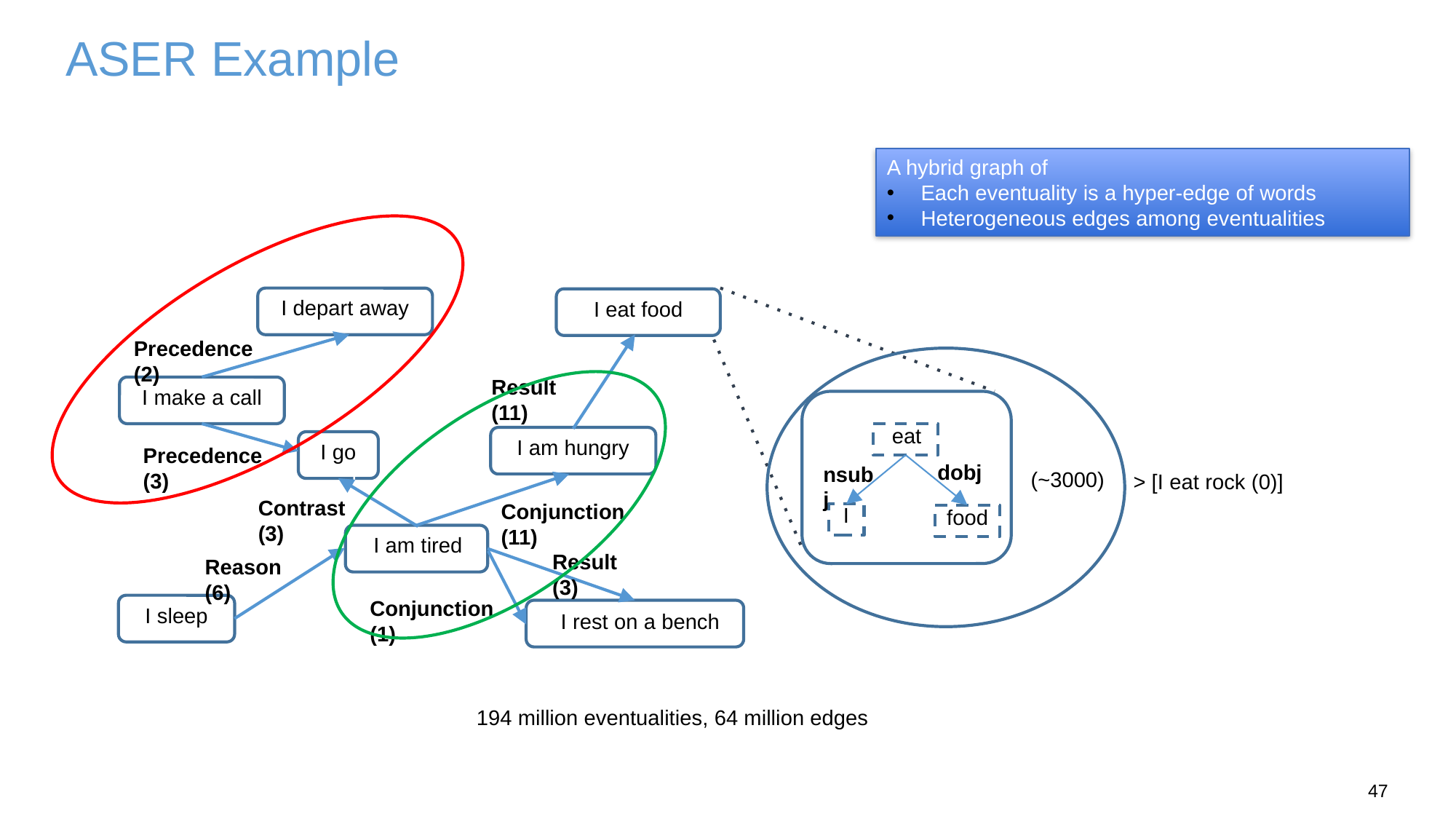

# ASER Example
A hybrid graph of
Each eventuality is a hyper-edge of words
Heterogeneous edges among eventualities

I sleep
I depart away
I sleep
I eat food
Precedence (2)
Result (11)
I sleep
I make a call

eat

I sleep
I am hungry
I sleep
I go
Precedence (3)
dobj
nsubj
Contrast (3)
Conjunction (11)
I
food

I sleep
I am tired
Result (3)
Reason (6)
Conjunction (1)
I sleep
I sleep
I sleep
I rest on a bench

(~3000)
> [I eat rock (0)]
194 million eventualities, 64 million edges
47